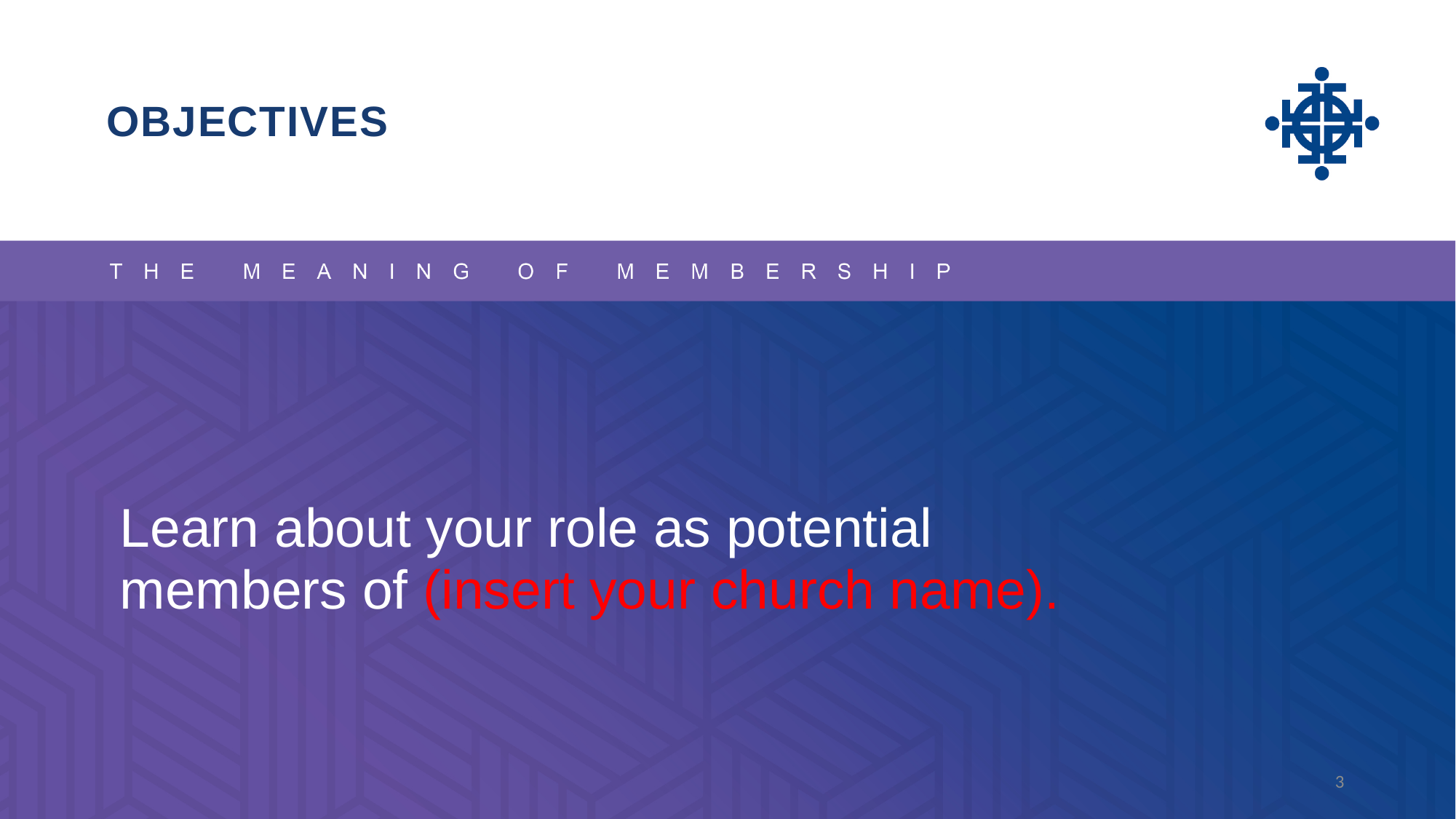

OBJECTIVES
Learn about your role as potential
members of (insert your church name).
3